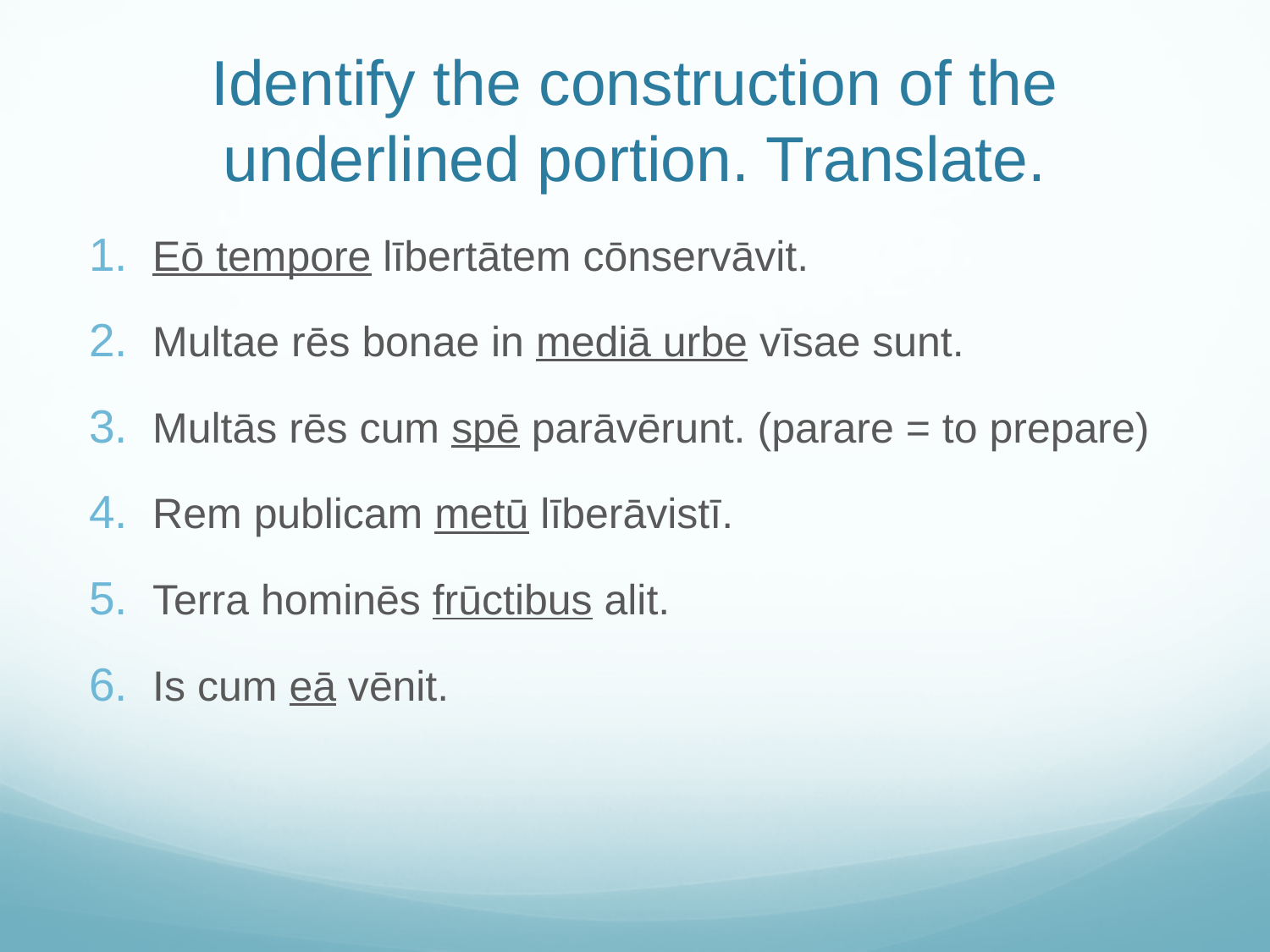

# Identify the construction of the underlined portion. Translate.
Eō tempore lībertātem cōnservāvit.
Multae rēs bonae in mediā urbe vīsae sunt.
Multās rēs cum spē parāvērunt. (parare = to prepare)
Rem publicam metū līberāvistī.
Terra hominēs frūctibus alit.
Is cum eā vēnit.